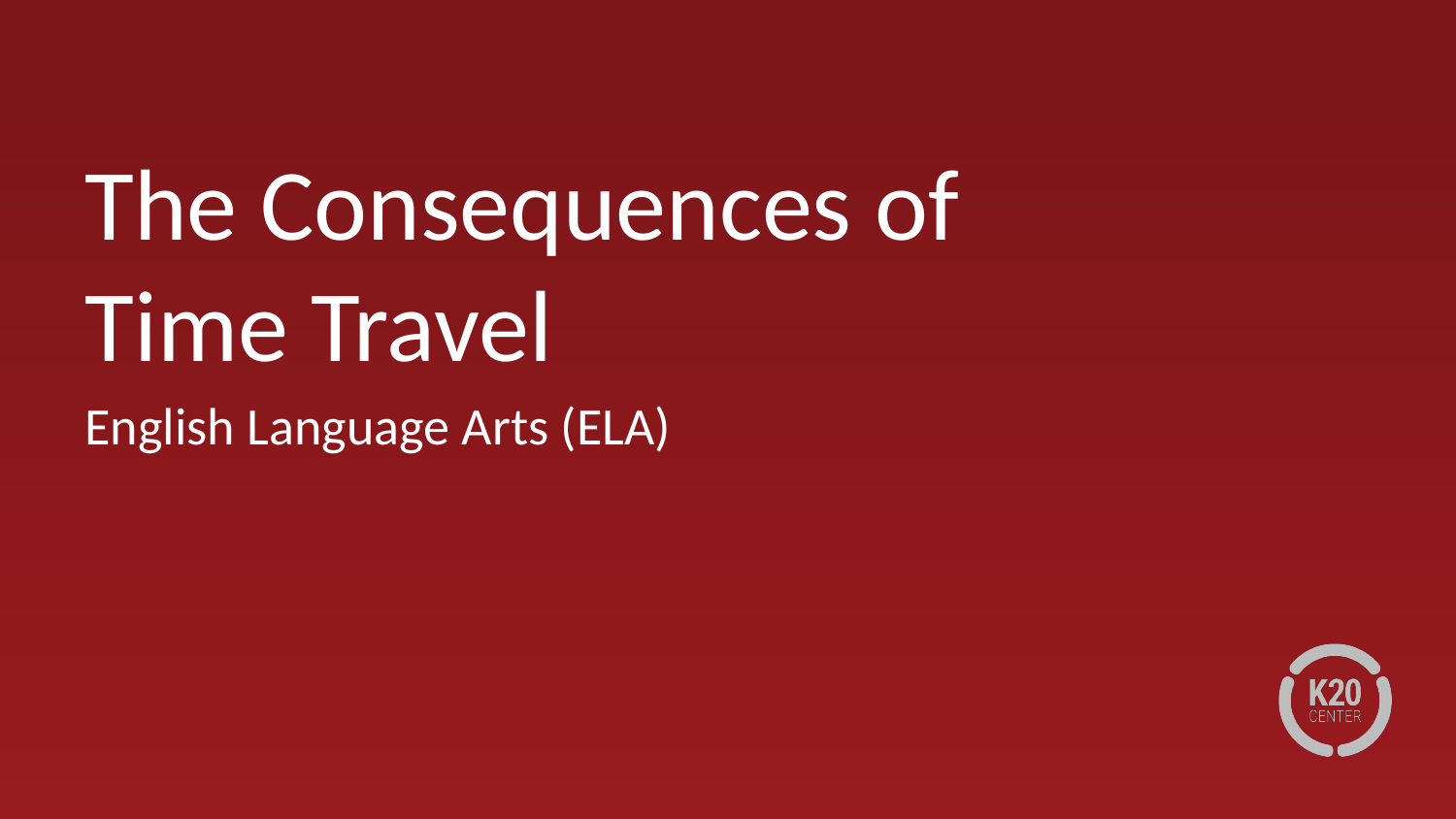

# The Consequences of Time Travel
English Language Arts (ELA)